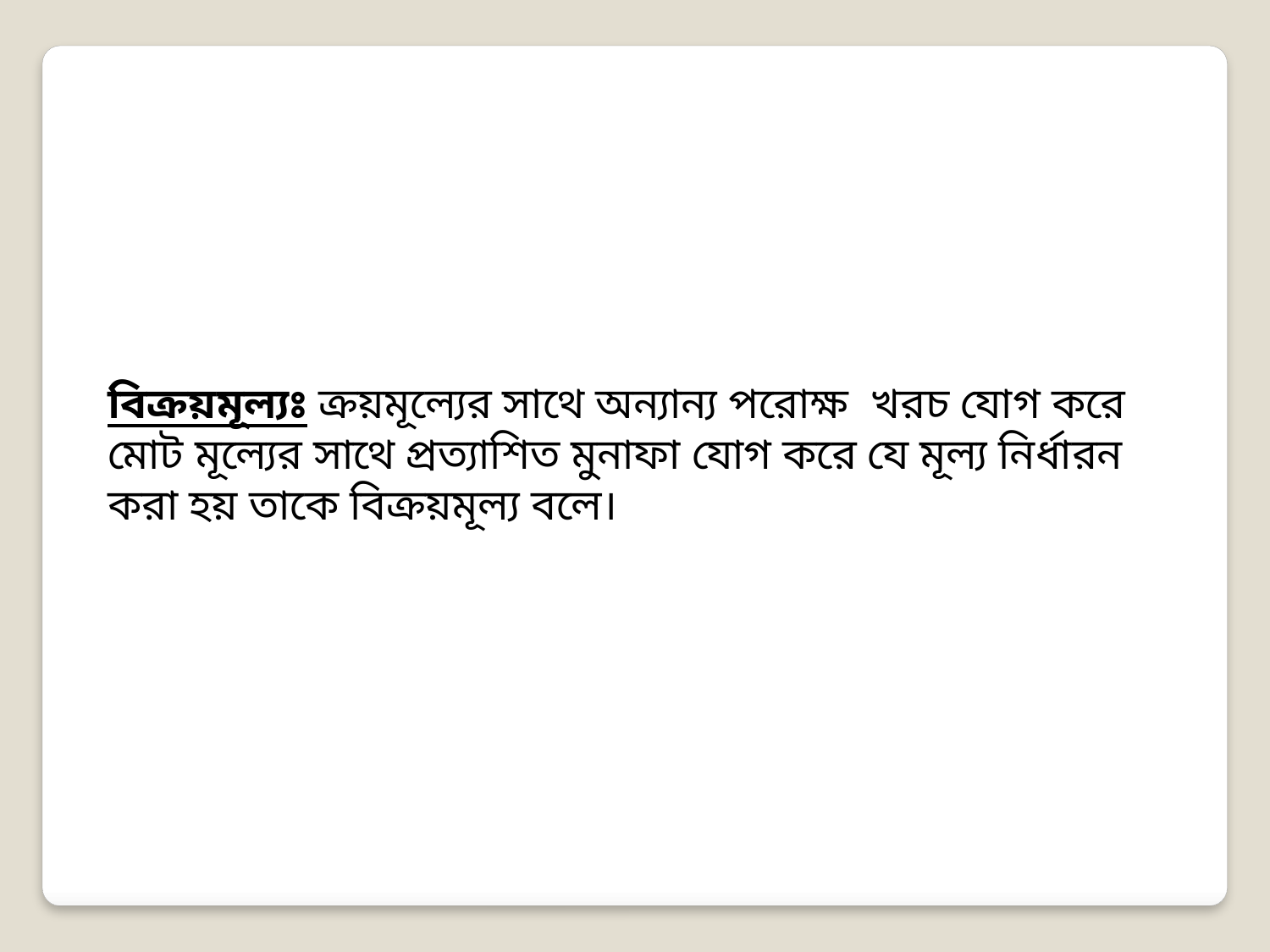

বিক্রয়মূল্যঃ ক্রয়মূল্যের সাথে অন্যান্য পরোক্ষ  খরচ যোগ করে মোট মূল্যের সাথে প্রত্যাশিত মুনাফা যোগ করে যে মূল্য নির্ধারন করা হয় তাকে বিক্রয়মূল্য বলে।